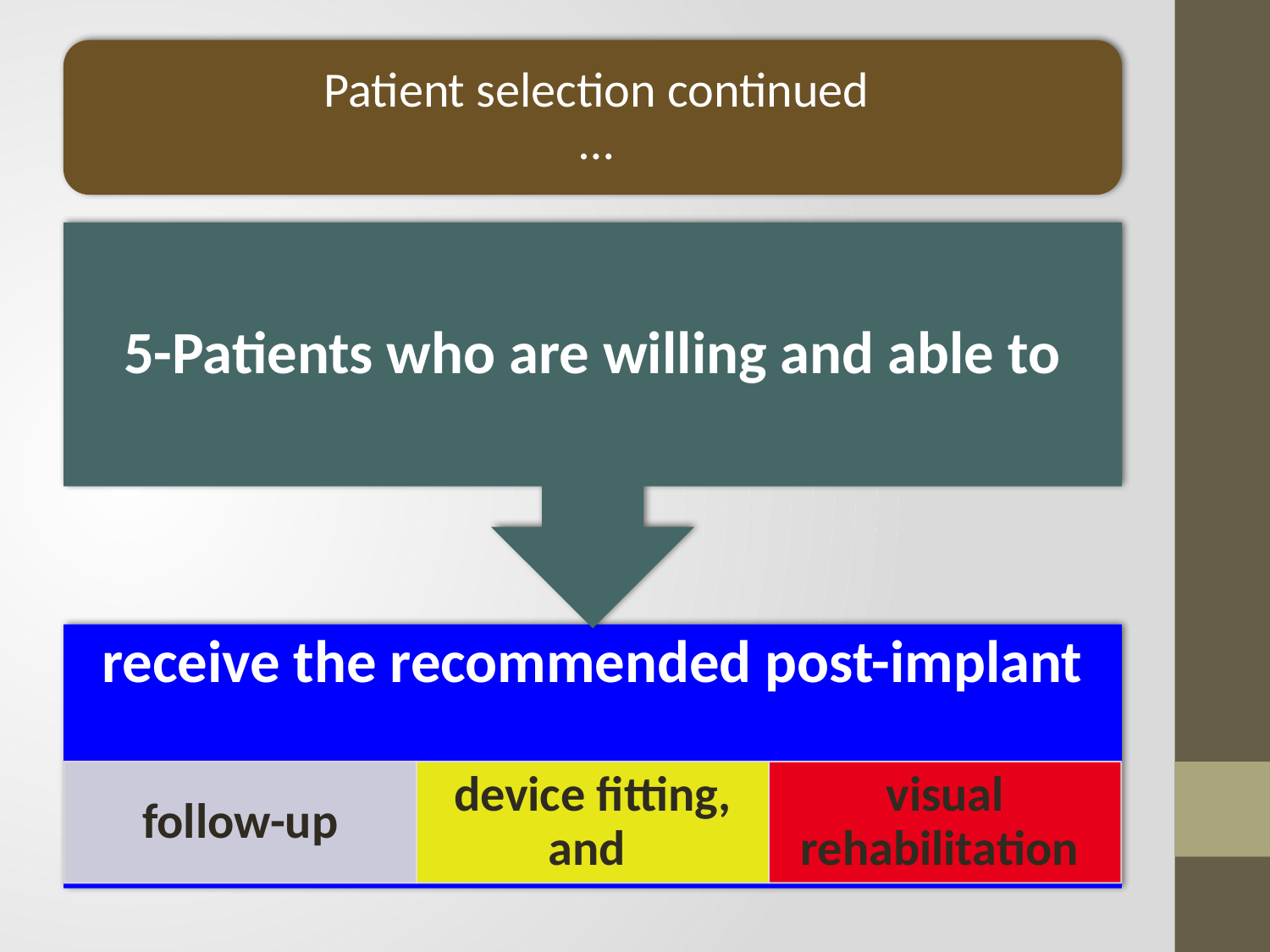

Patient selection continued
…
receive the recommended post-implant
follow-up
device fitting, and
visual rehabilitation
5-Patients who are willing and able to